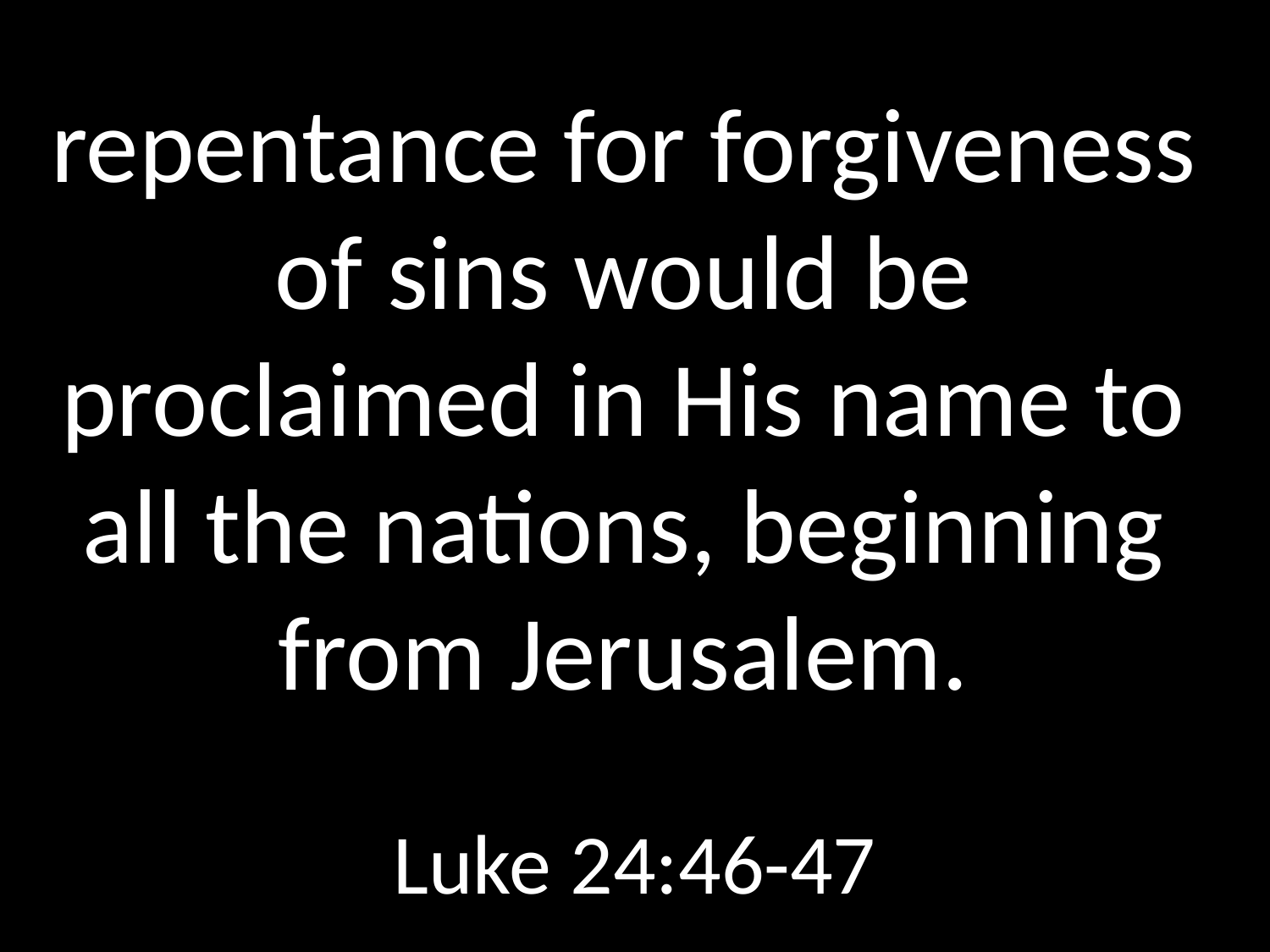

# repentance for forgiveness of sins would be proclaimed in His name to all the nations, beginning from Jerusalem.
GOD
GOD
Luke 24:46-47